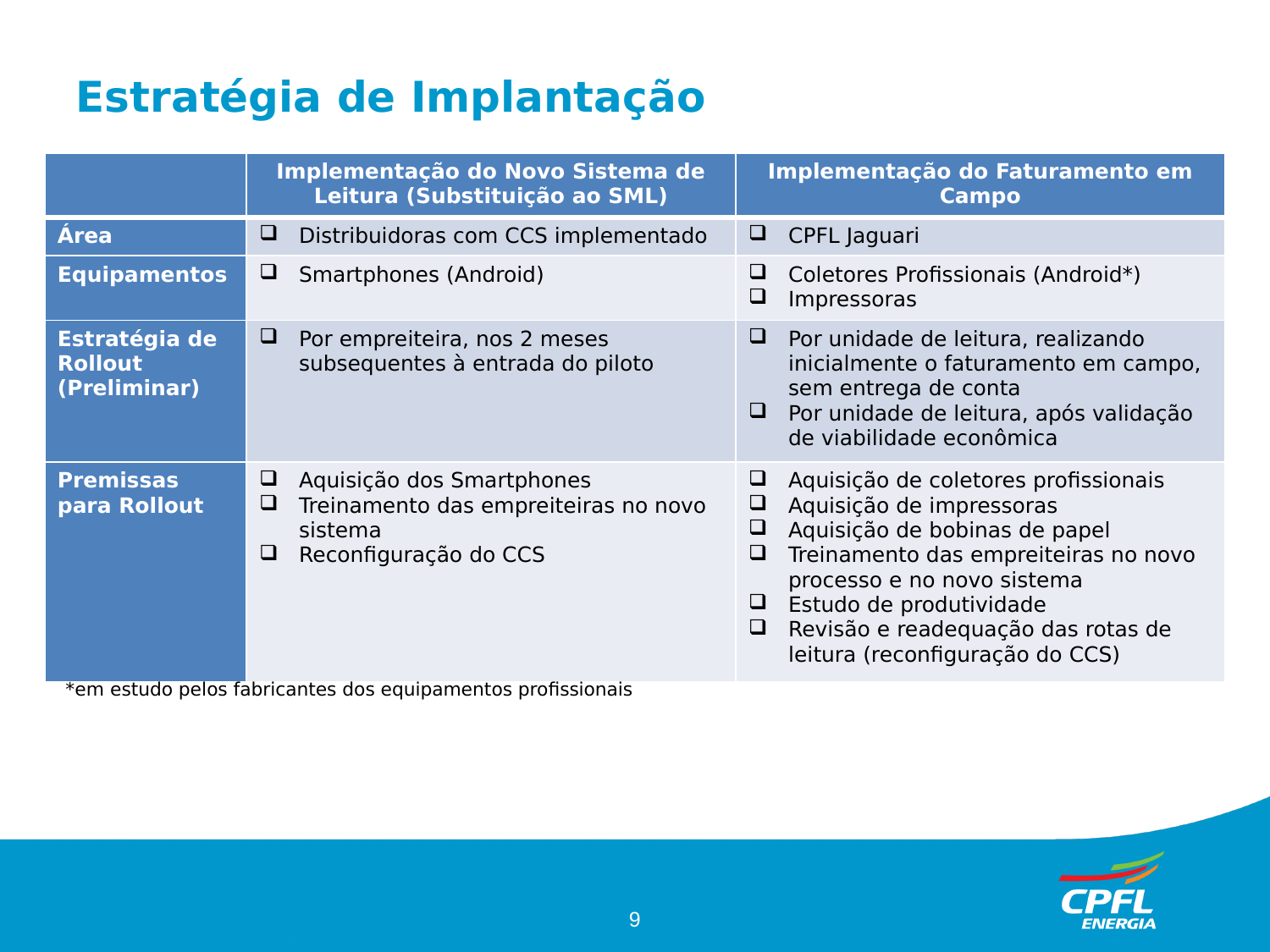

Estratégia de Implantação

|  | Implementação do Novo Sistema de Leitura (Substituição ao SML) | Implementação do Faturamento em Campo |
| --- | --- | --- |
| Área | Distribuidoras com CCS implementado | CPFL Jaguari |
| Equipamentos | Smartphones (Android) | Coletores Profissionais (Android\*) Impressoras |
| Estratégia de Rollout (Preliminar) | Por empreiteira, nos 2 meses subsequentes à entrada do piloto | Por unidade de leitura, realizando inicialmente o faturamento em campo, sem entrega de conta Por unidade de leitura, após validação de viabilidade econômica |
| Premissas para Rollout | Aquisição dos Smartphones Treinamento das empreiteiras no novo sistema Reconfiguração do CCS | Aquisição de coletores profissionais Aquisição de impressoras Aquisição de bobinas de papel Treinamento das empreiteiras no novo processo e no novo sistema Estudo de produtividade Revisão e readequação das rotas de leitura (reconfiguração do CCS) |
*em estudo pelos fabricantes dos equipamentos profissionais
9